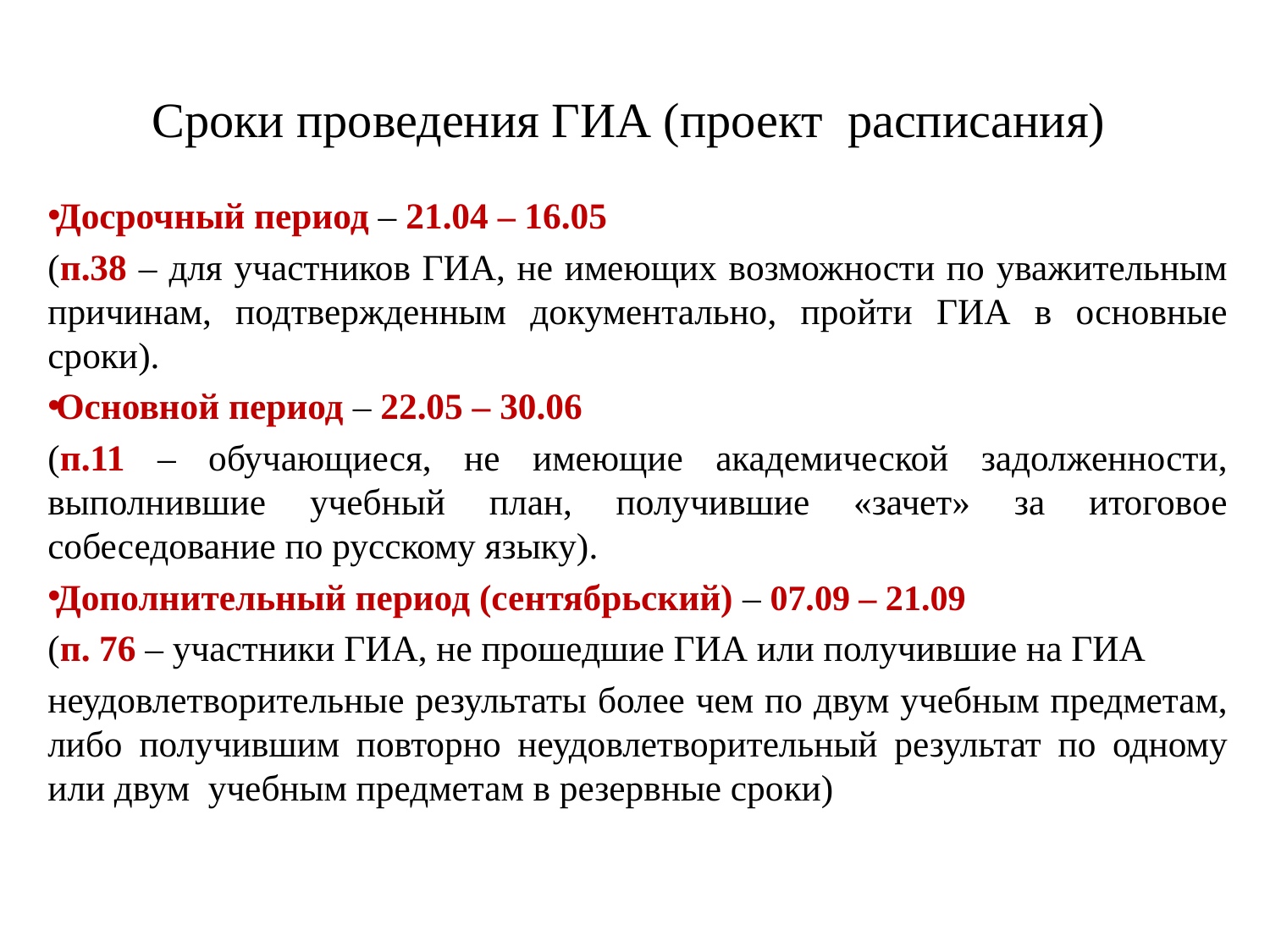

# Сроки проведения ГИА (проект  расписания)
Досрочный период – 21.04 – 16.05
(п.38 – для участников ГИА, не имеющих возможности по уважительным причинам, подтвержденным документально, пройти ГИА в основные сроки).
Основной период – 22.05 – 30.06
(п.11 – обучающиеся, не имеющие академической задолженности, выполнившие учебный план, получившие «зачет» за итоговое собеседование по русскому языку).
Дополнительный период (сентябрьский) – 07.09 – 21.09
(п. 76 – участники ГИА, не прошедшие ГИА или получившие на ГИА
неудовлетворительные результаты более чем по двум учебным предметам, либо получившим повторно неудовлетворительный результат по одному или двум  учебным предметам в резервные сроки)